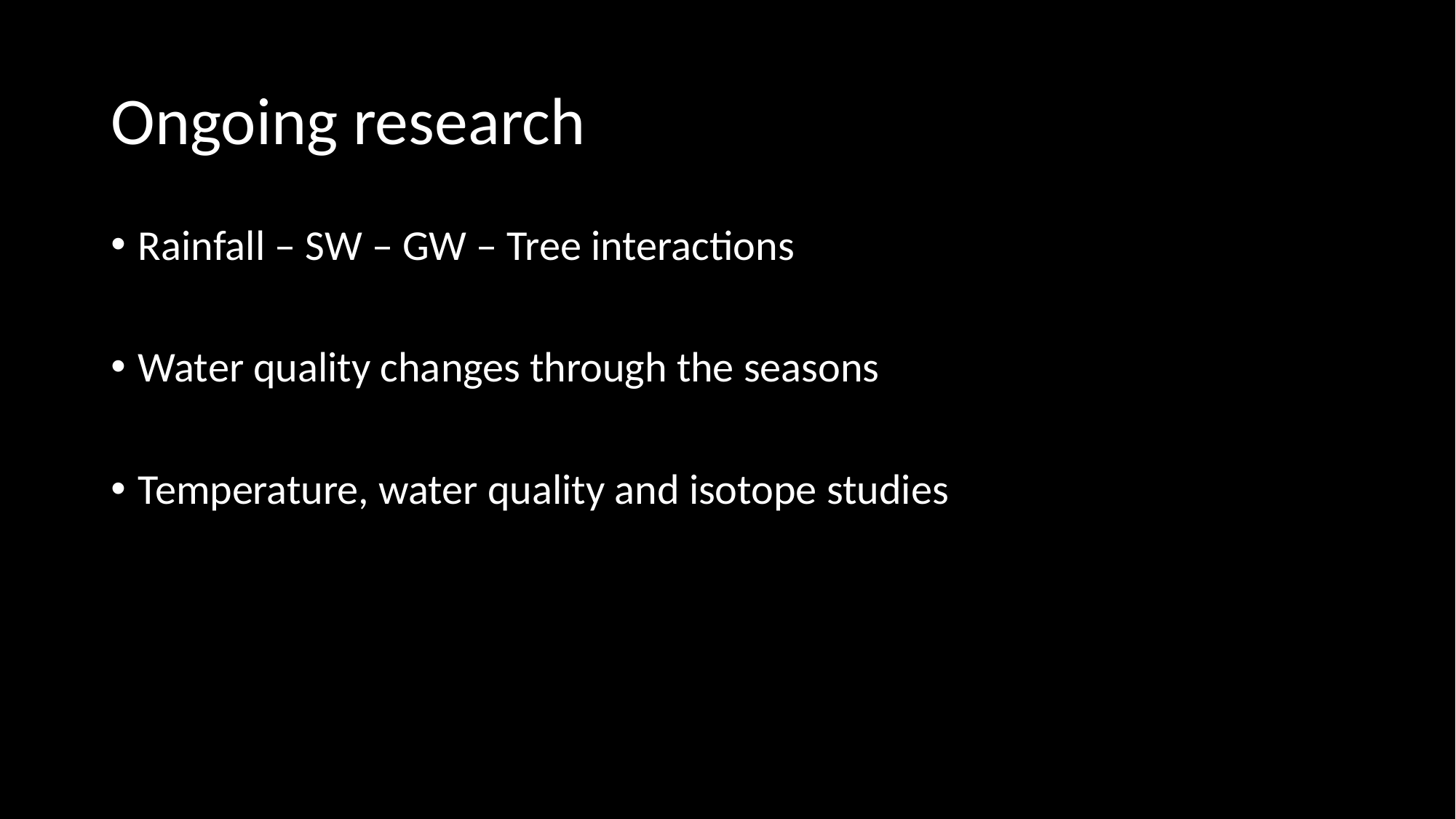

# Ongoing research
Rainfall – SW – GW – Tree interactions

Water quality changes through the seasons

Temperature, water quality and isotope studies